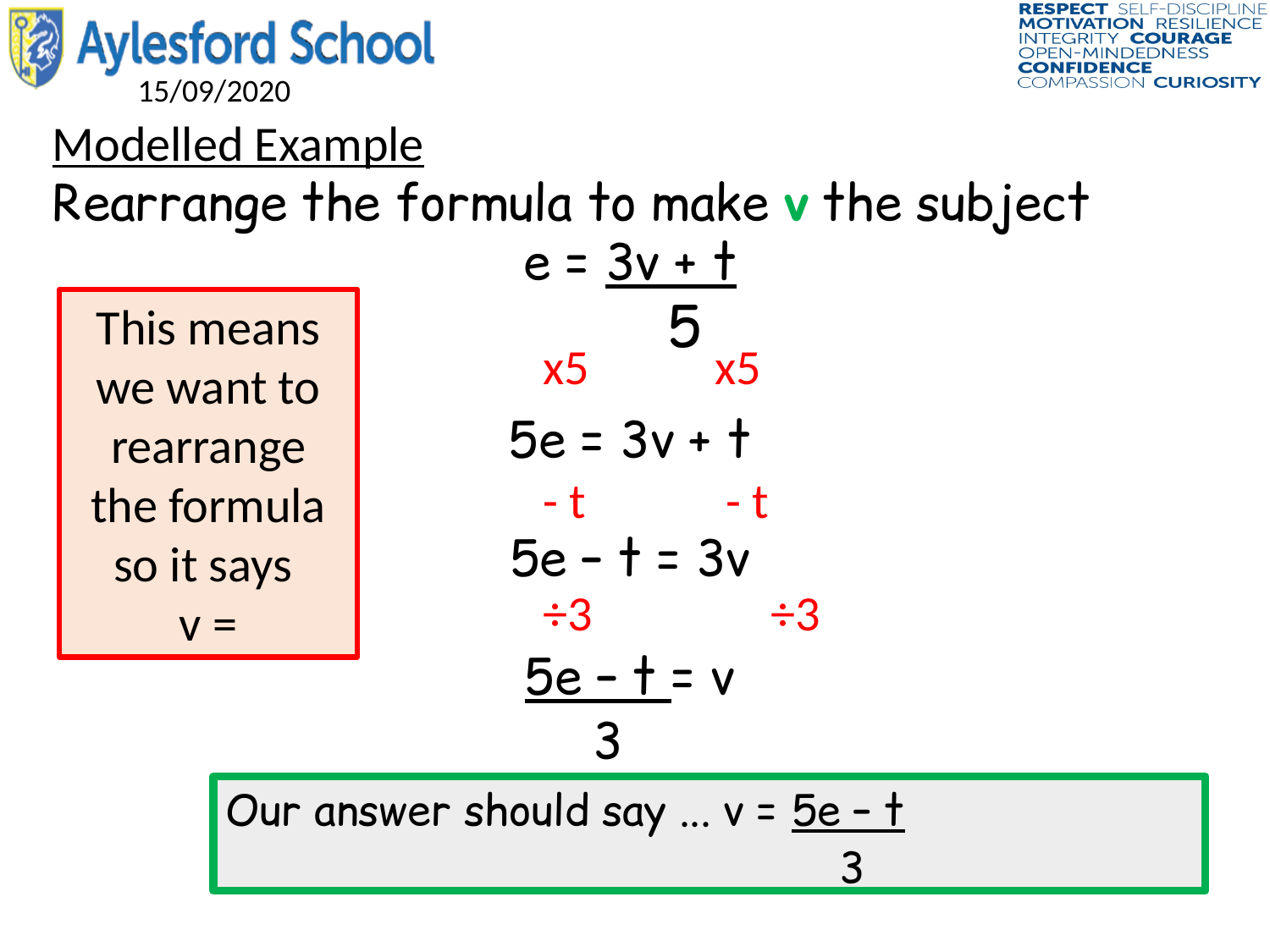

Modelled Example
Rearrange the formula to make v the subject
e = 3v + t

5e = 3v + t

5e – t = 3v

5e – t = v

5
This means we want to rearrange the formula so it says
v =
x5 	    x5
- t	     - t
÷3	         ÷3
3
Our answer should say ... v = 5e – t

3